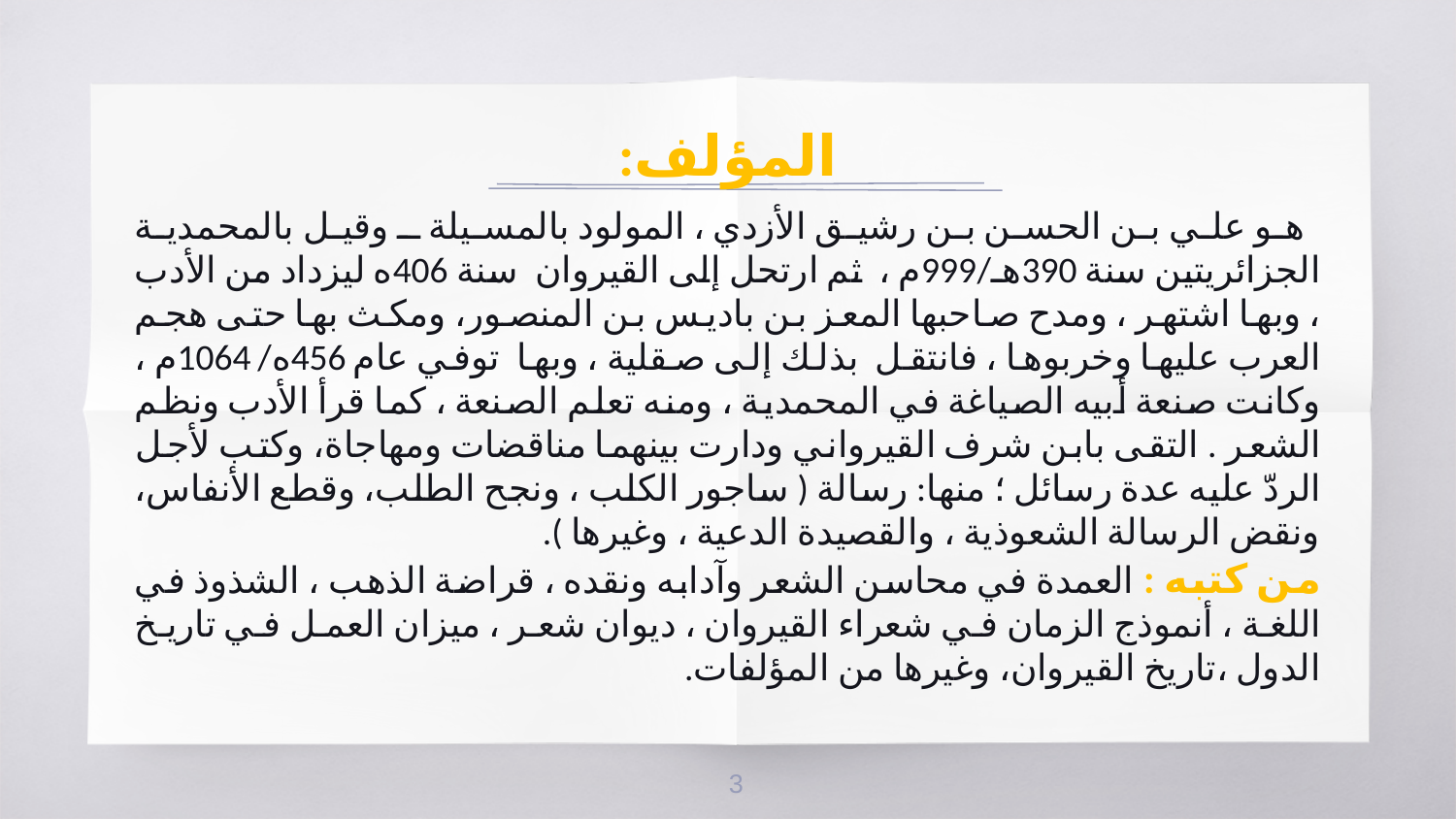

المؤلف:
  هو علي بن الحسن بن رشيق الأزدي ، المولود بالمسيلة ـ وقيل بالمحمدية الجزائريتين سنة 390هـ/999م ،  ثم ارتحل إلى القيروان  سنة 406ه ليزداد من الأدب ، وبها اشتهر ، ومدح صاحبها المعز بن باديس بن المنصور، ومكث بها حتى هجم العرب عليها وخربوها ، فانتقل  بذلك إلى صقلية ، وبها  توفي عام456ه/1064م ، وكانت صنعة أبيه الصياغة في المحمدية ، ومنه تعلم الصنعة ، كما قرأ الأدب ونظم الشعر . التقى بابن شرف القيرواني ودارت بينهما مناقضات ومهاجاة، وكتب لأجل الردّ عليه عدة رسائل ؛ منها: رسالة ( ساجور الكلب ، ونجح الطلب، وقطع الأنفاس، ونقض الرسالة الشعوذية ، والقصيدة الدعية ، وغيرها ).
من كتبه : العمدة في محاسن الشعر وآدابه ونقده ، قراضة الذهب ، الشذوذ في اللغة ، أنموذج الزمان في شعراء القيروان ، ديوان شعر ، ميزان العمل في تاريخ الدول ،تاريخ القيروان، وغيرها من المؤلفات.

3